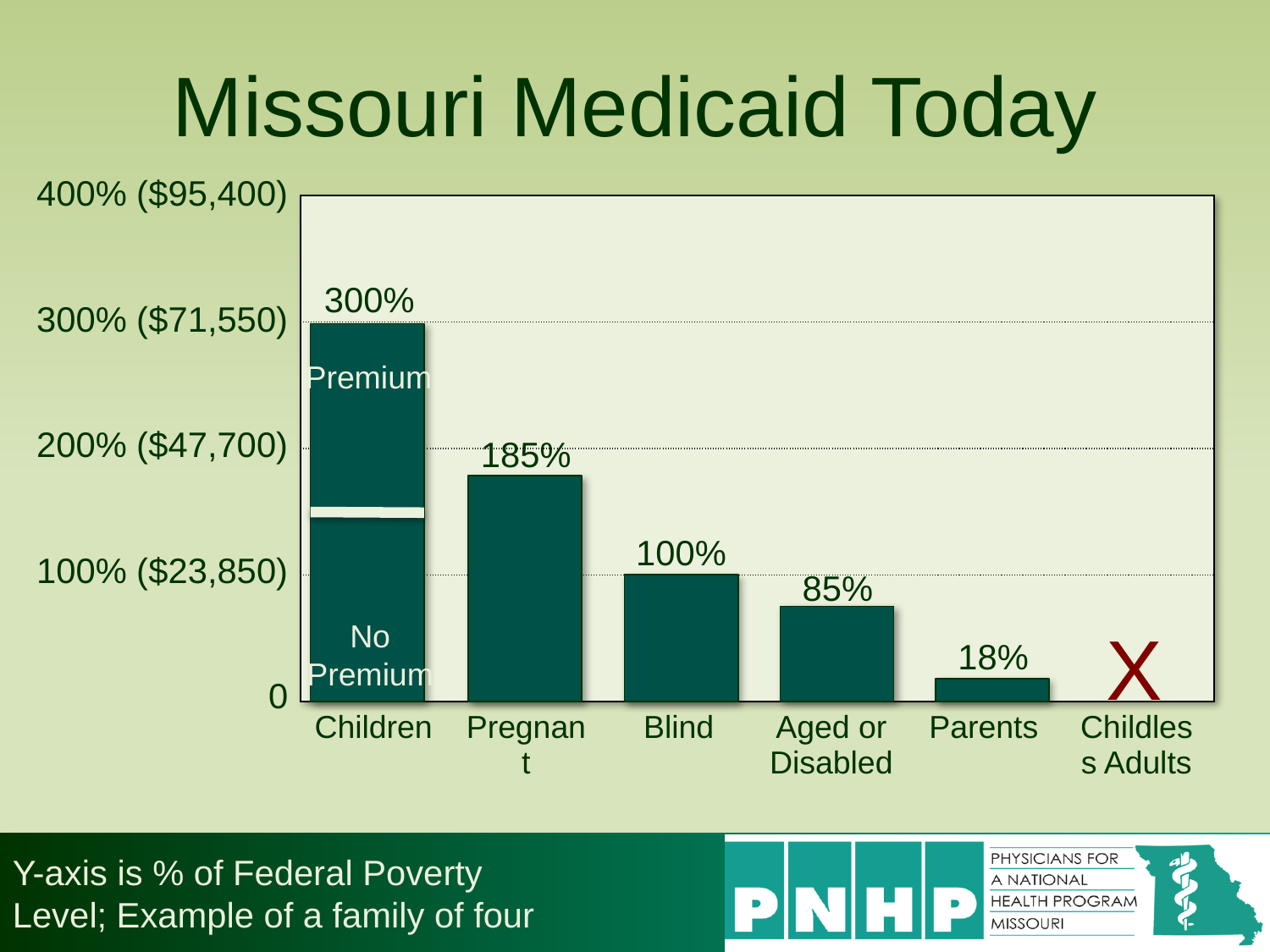

# Missouri Medicaid Today
| 400% ($95,400) |
| --- |
| 300% ($71,550) |
| 200% ($47,700) |
| 100% ($23,850) |
| 0 |
|  |
| --- |
|  |
|  |
|  |
300%

Premium
No
Premium
185%

100%

85%

X
18%

| Children | Pregnant | Blind | Aged or Disabled | Parents | Childless Adults |
| --- | --- | --- | --- | --- | --- |
Y-axis is % of Federal Poverty Level; Example of a family of four